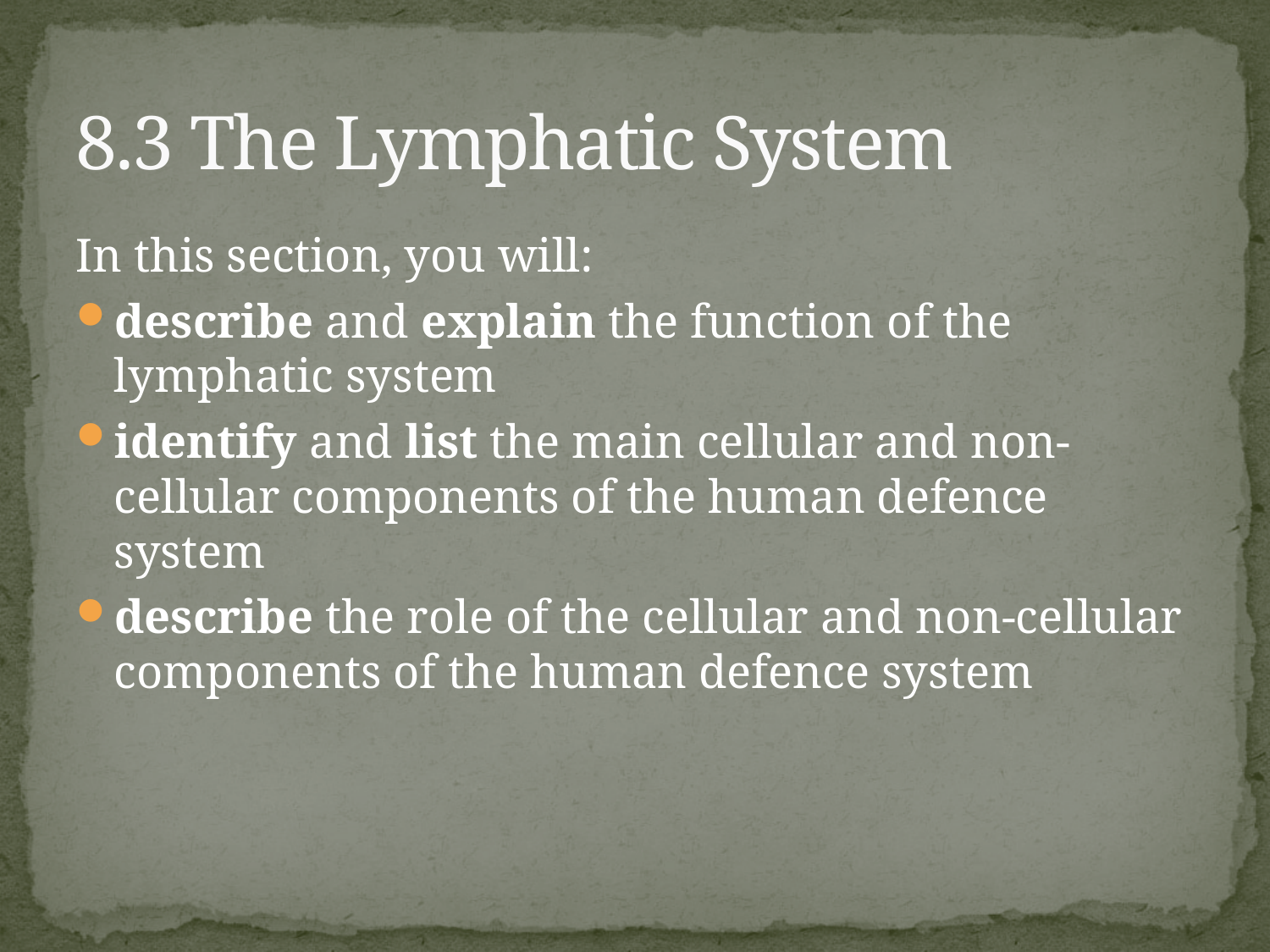

# 8.3 The Lymphatic System
In this section, you will:
describe and explain the function of the lymphatic system
identify and list the main cellular and non-cellular components of the human defence system
describe the role of the cellular and non-cellular components of the human defence system